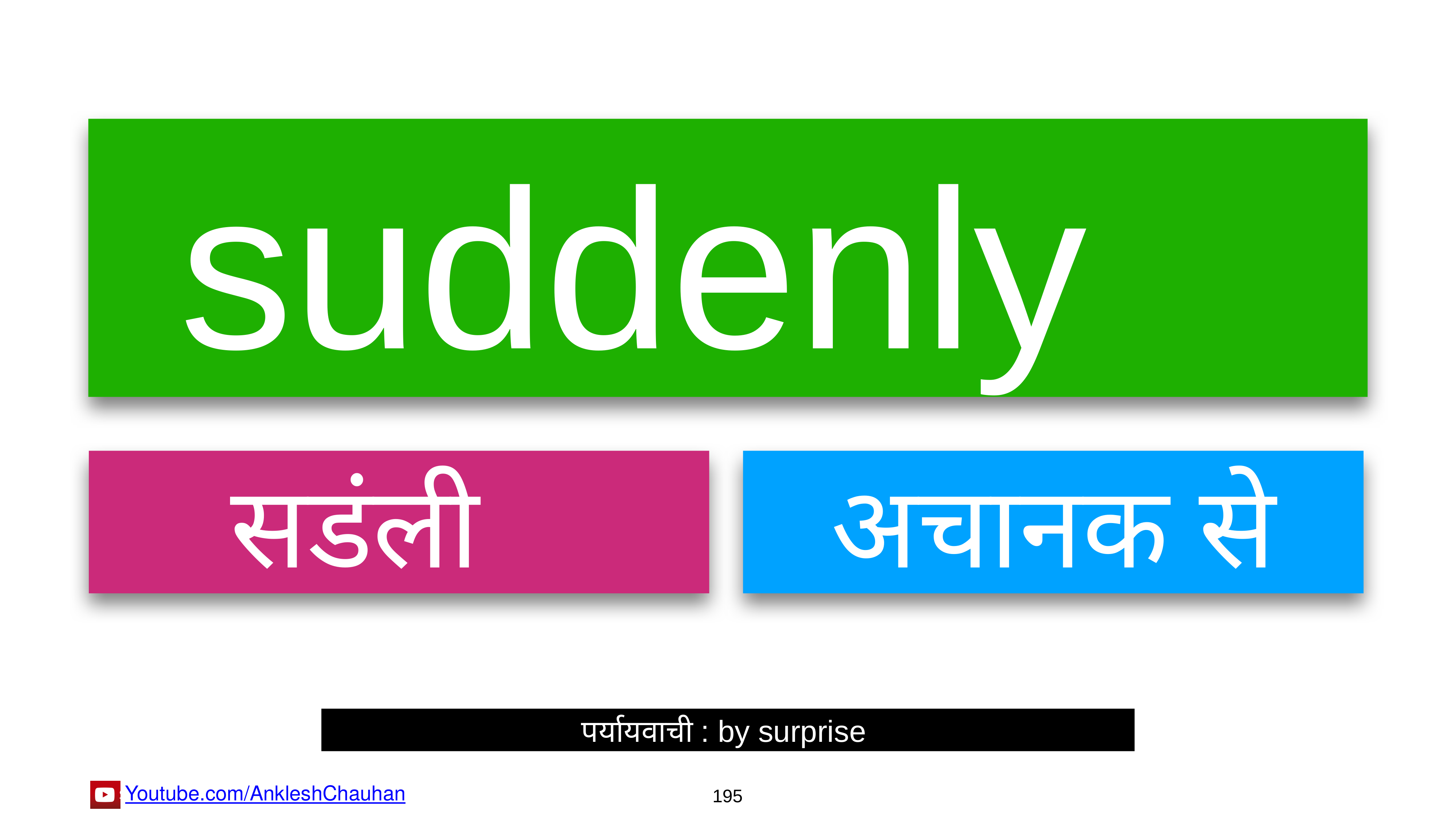

suddenly
सडंली
अचानक से
पर्यायवाची : by surprise
195